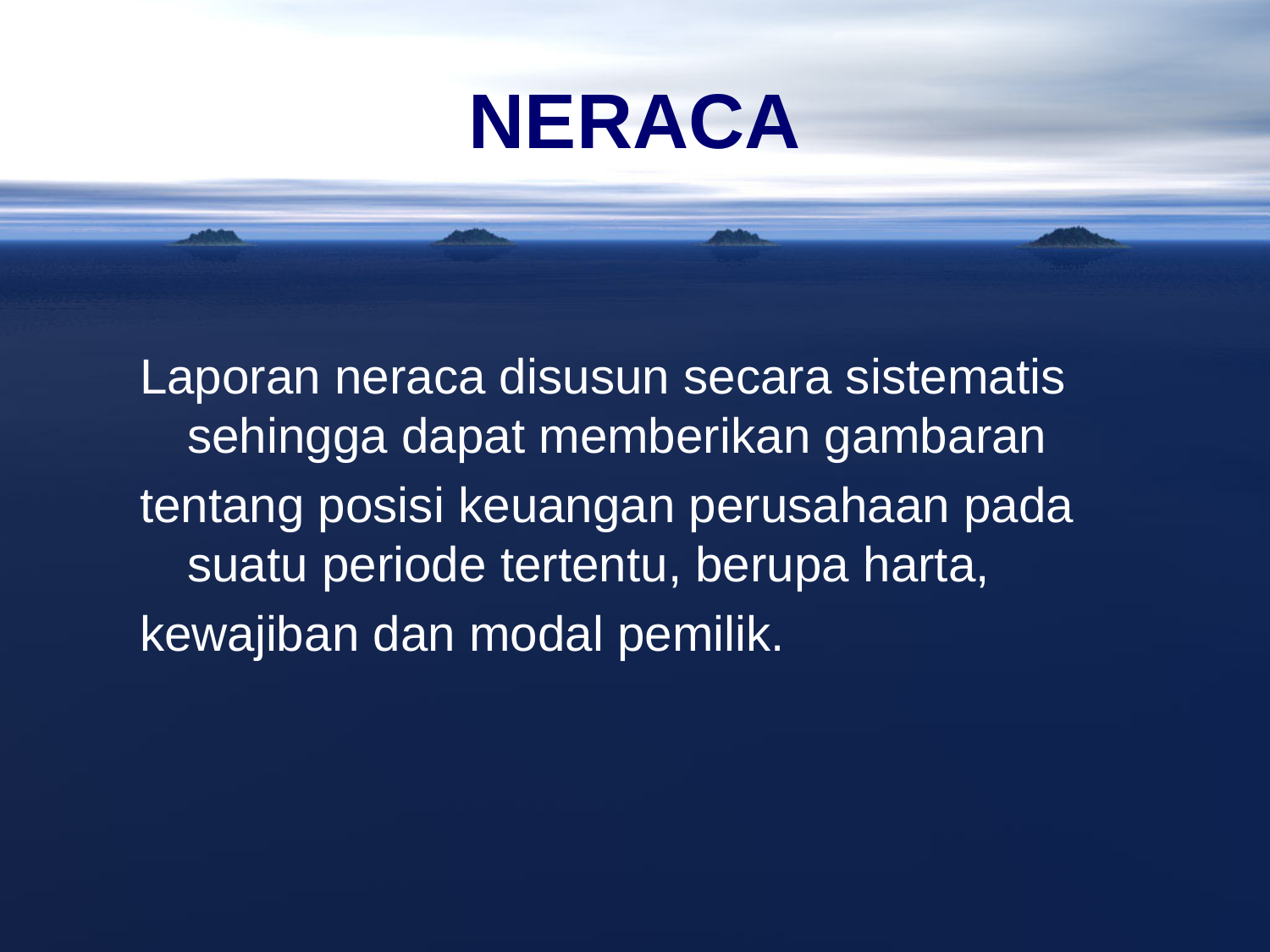

# NERACA
Laporan neraca disusun secara sistematis sehingga dapat memberikan gambaran
tentang posisi keuangan perusahaan pada suatu periode tertentu, berupa harta,
kewajiban dan modal pemilik.